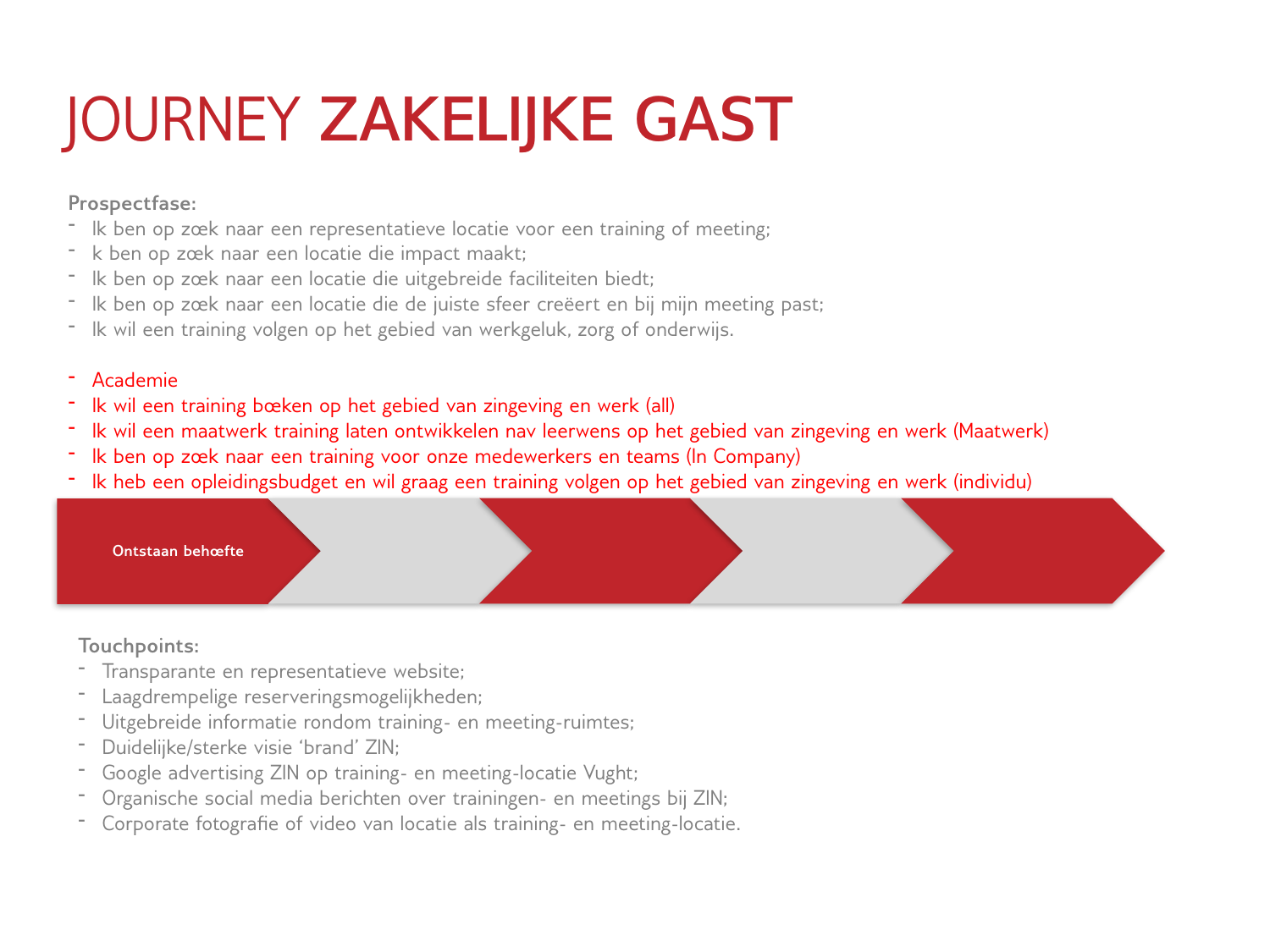

JOURNEY ZAKELIJKE GAST
Prospectfase:
Ik ben op zoek naar een representatieve locatie voor een training of meeting;
k ben op zoek naar een locatie die impact maakt;
Ik ben op zoek naar een locatie die uitgebreide faciliteiten biedt;
Ik ben op zoek naar een locatie die de juiste sfeer creëert en bij mijn meeting past;
Ik wil een training volgen op het gebied van werkgeluk, zorg of onderwijs.

Academie
Ik wil een training boeken op het gebied van zingeving en werk (all)
Ik wil een maatwerk training laten ontwikkelen nav leerwens op het gebied van zingeving en werk (Maatwerk)
Ik ben op zoek naar een training voor onze medewerkers en teams (In Company)
Ik heb een opleidingsbudget en wil graag een training volgen op het gebied van zingeving en werk (individu)
Ontstaan behoefte

Touchpoints:
Transparante en representatieve website;
Laagdrempelige reserveringsmogelijkheden;
Uitgebreide informatie rondom training- en meeting-ruimtes;
Duidelijke/sterke visie ‘brand’ ZIN;
Google advertising ZIN op training- en meeting-locatie Vught;
Organische social media berichten over trainingen- en meetings bij ZIN;
Corporate fotografie of video van locatie als training- en meeting-locatie.